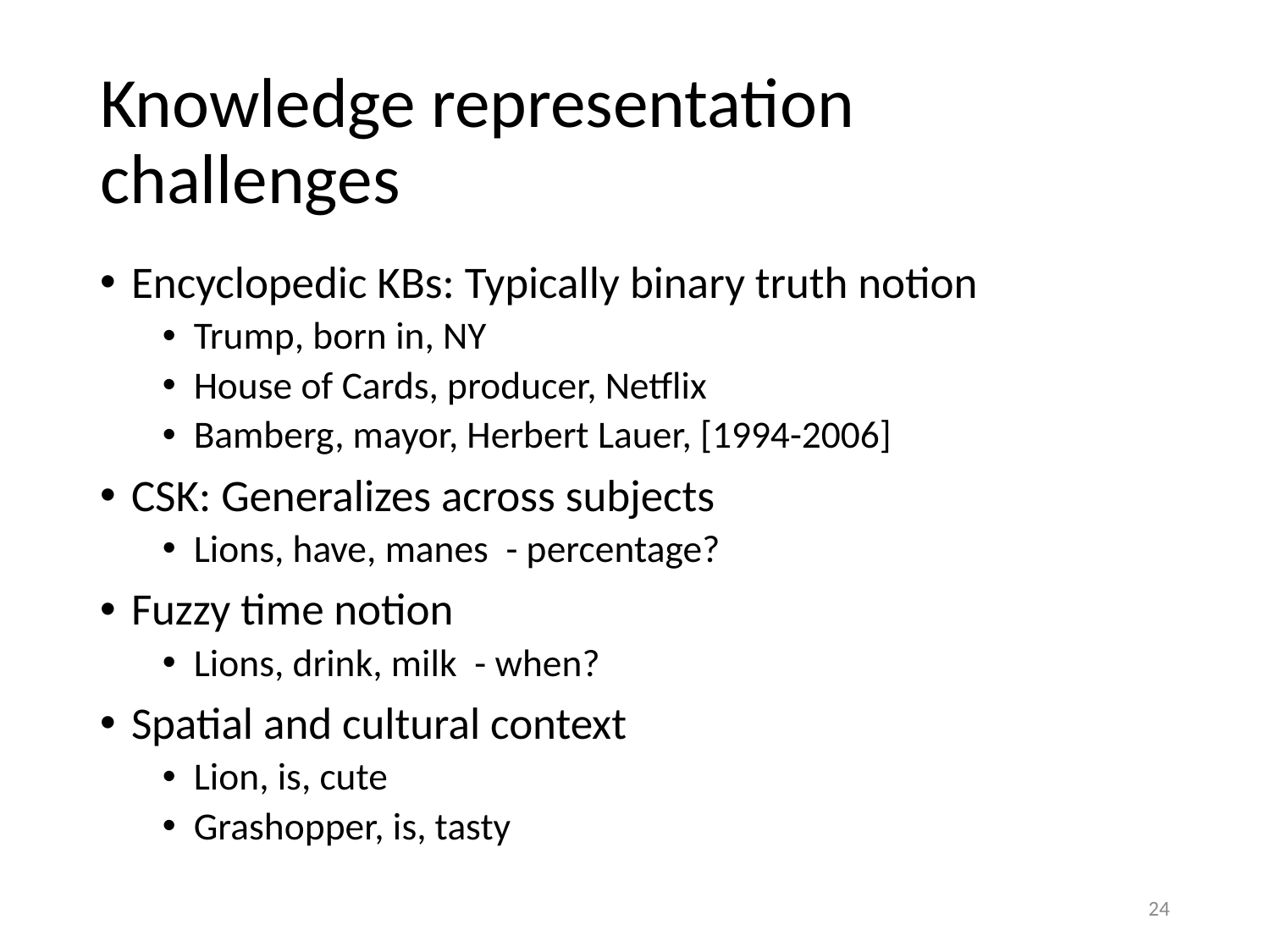

# Knowledge representation challenges
Encyclopedic KBs: Typically binary truth notion
Trump, born in, NY
House of Cards, producer, Netflix
Bamberg, mayor, Herbert Lauer, [1994-2006]
CSK: Generalizes across subjects
Lions, have, manes  - percentage?
Fuzzy time notion
Lions, drink, milk  - when?
Spatial and cultural context
Lion, is, cute
Grashopper, is, tasty

24